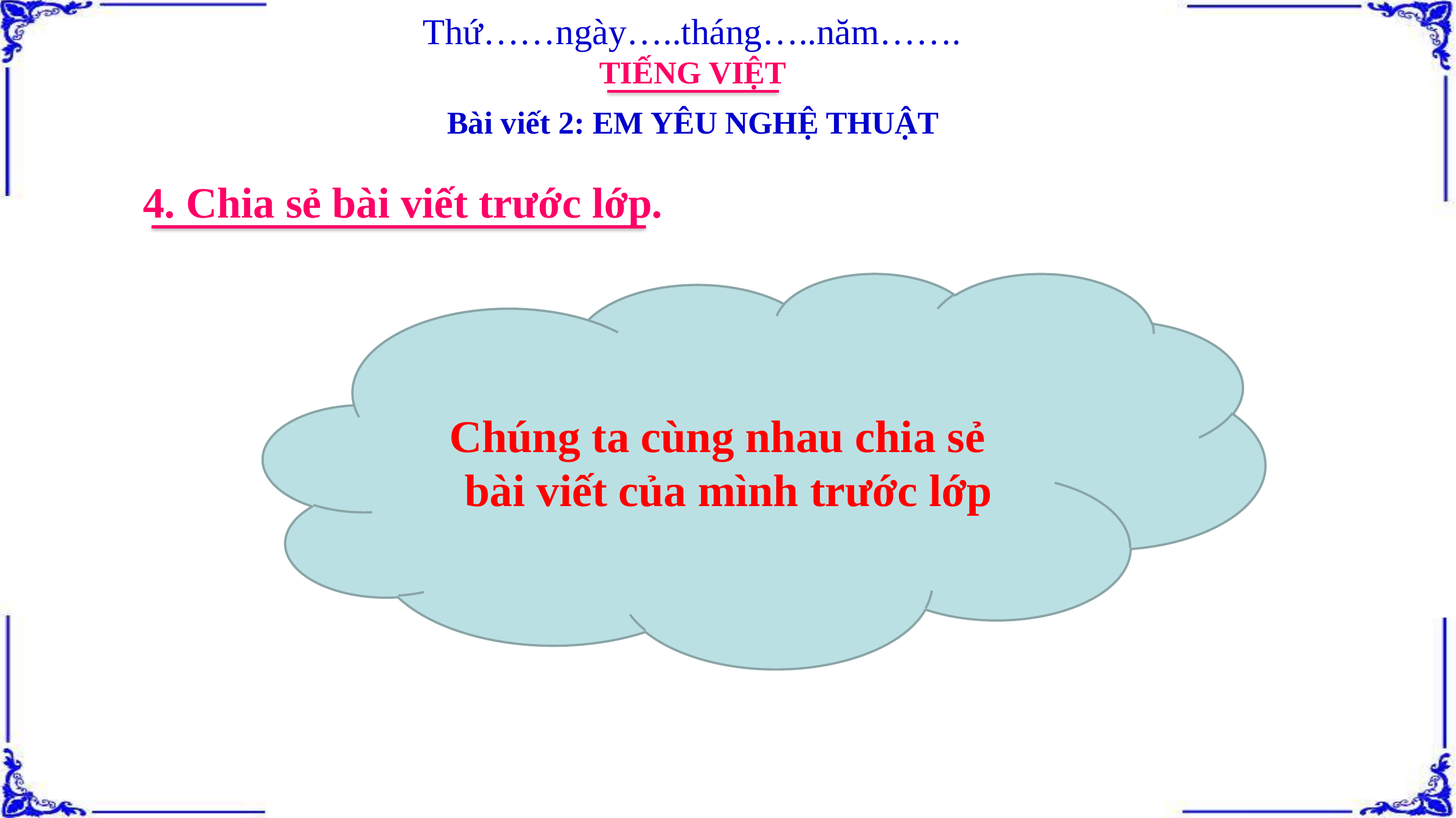

Thứ……ngày…..tháng…..năm…….
TIẾNG VIỆT
Bài viết 2: EM YÊU NGHỆ THUẬT
4. Chia sẻ bài viết trước lớp.
Chúng ta cùng nhau chia sẻ
bài viết của mình trước lớp